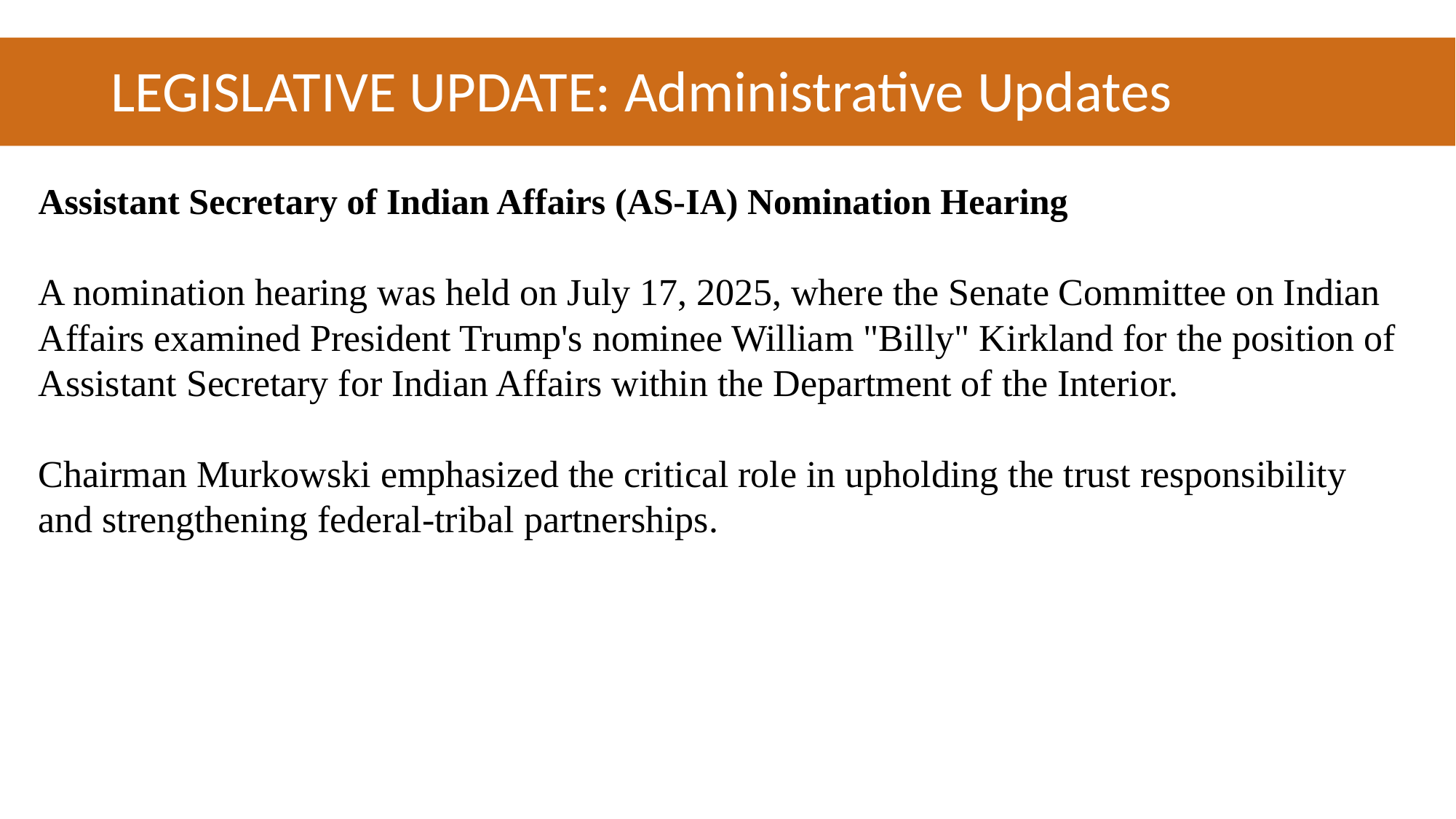

# LEGISLATIVE UPDATE: Administrative Updates
Assistant Secretary of Indian Affairs (AS-IA) Nomination Hearing

A nomination hearing was held on July 17, 2025, where the Senate Committee on Indian Affairs examined President Trump's nominee William "Billy" Kirkland for the position of Assistant Secretary for Indian Affairs within the Department of the Interior.

Chairman Murkowski emphasized the critical role in upholding the trust responsibility and strengthening federal-tribal partnerships.